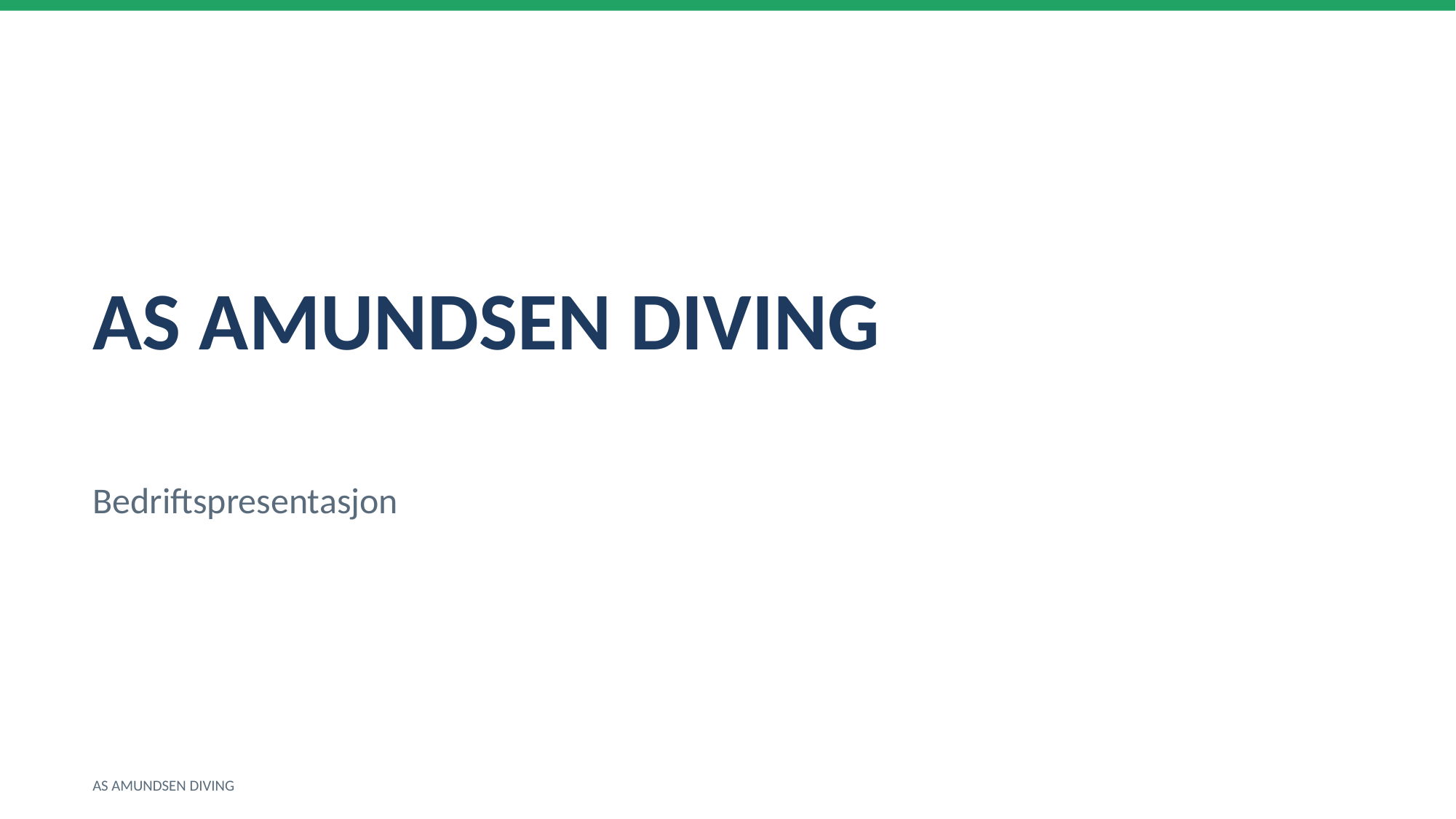

AS AMUNDSEN DIVING
Bedriftspresentasjon
AS AMUNDSEN DIVING